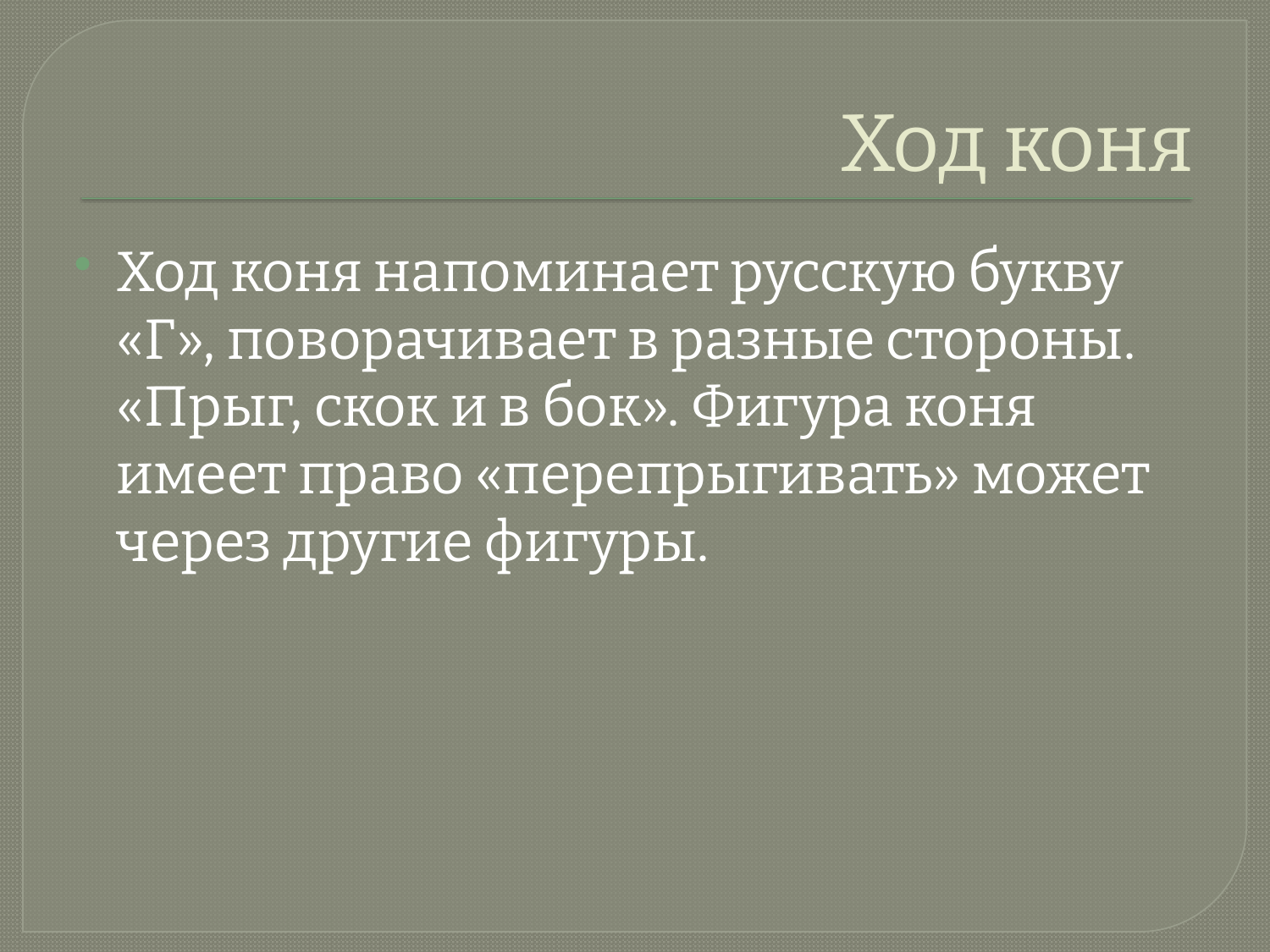

# Ход коня
Ход коня напоминает русскую букву «Г», поворачивает в разные стороны. «Прыг, скок и в бок». Фигура коня имеет право «перепрыгивать» может через другие фигуры.